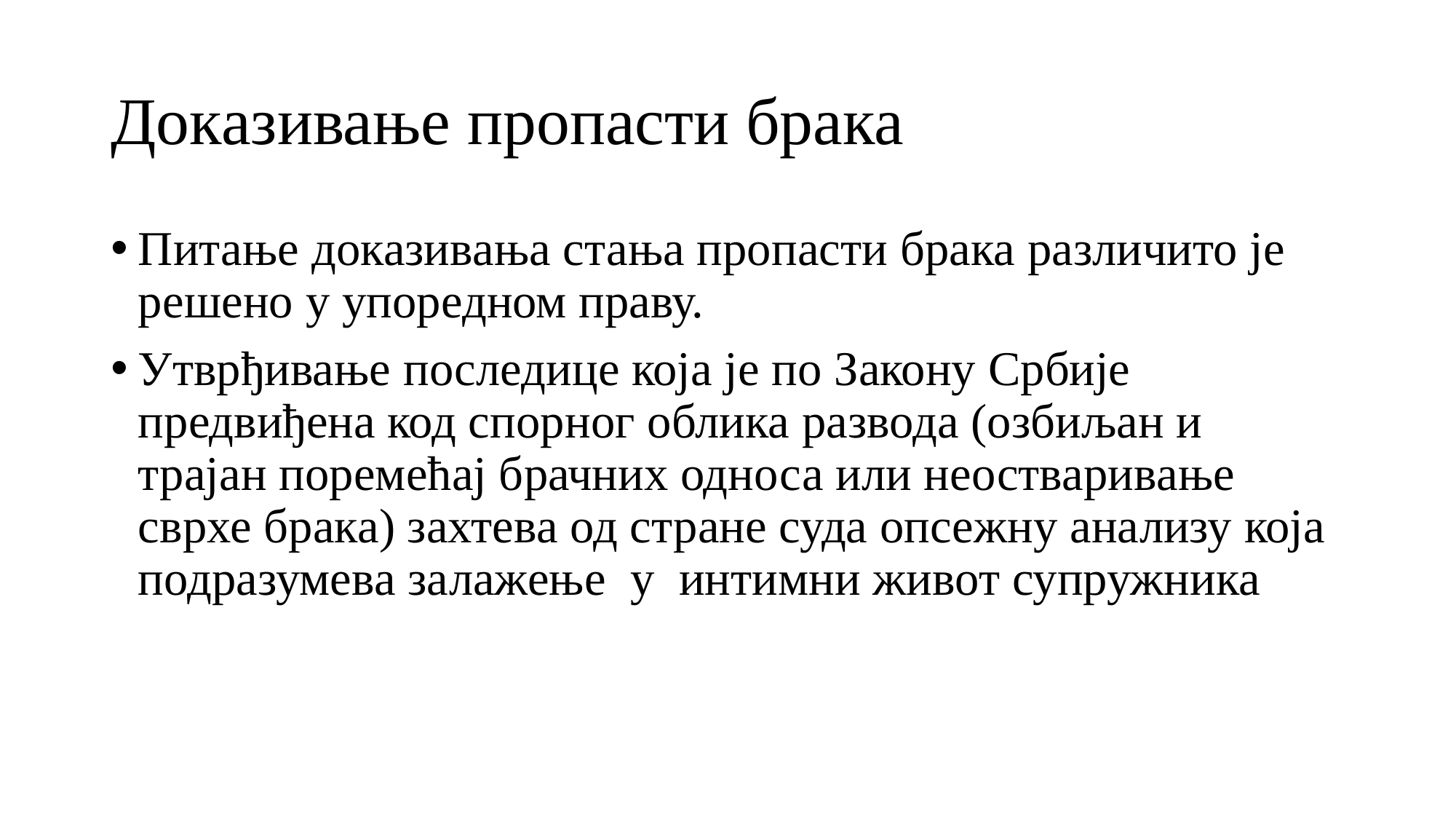

# Доказивање пропасти брака
Питање доказивања стања пропасти брака различито је  решено у упоредном праву.
Утврђивање последице која је по Закону Србије предвиђена код спорног облика развода (озбиљан и трајан поремећај брачних односа или неостваривање сврхе брака) захтева од стране суда опсежну анализу која подразумева залажење  у  интимни живот супружника